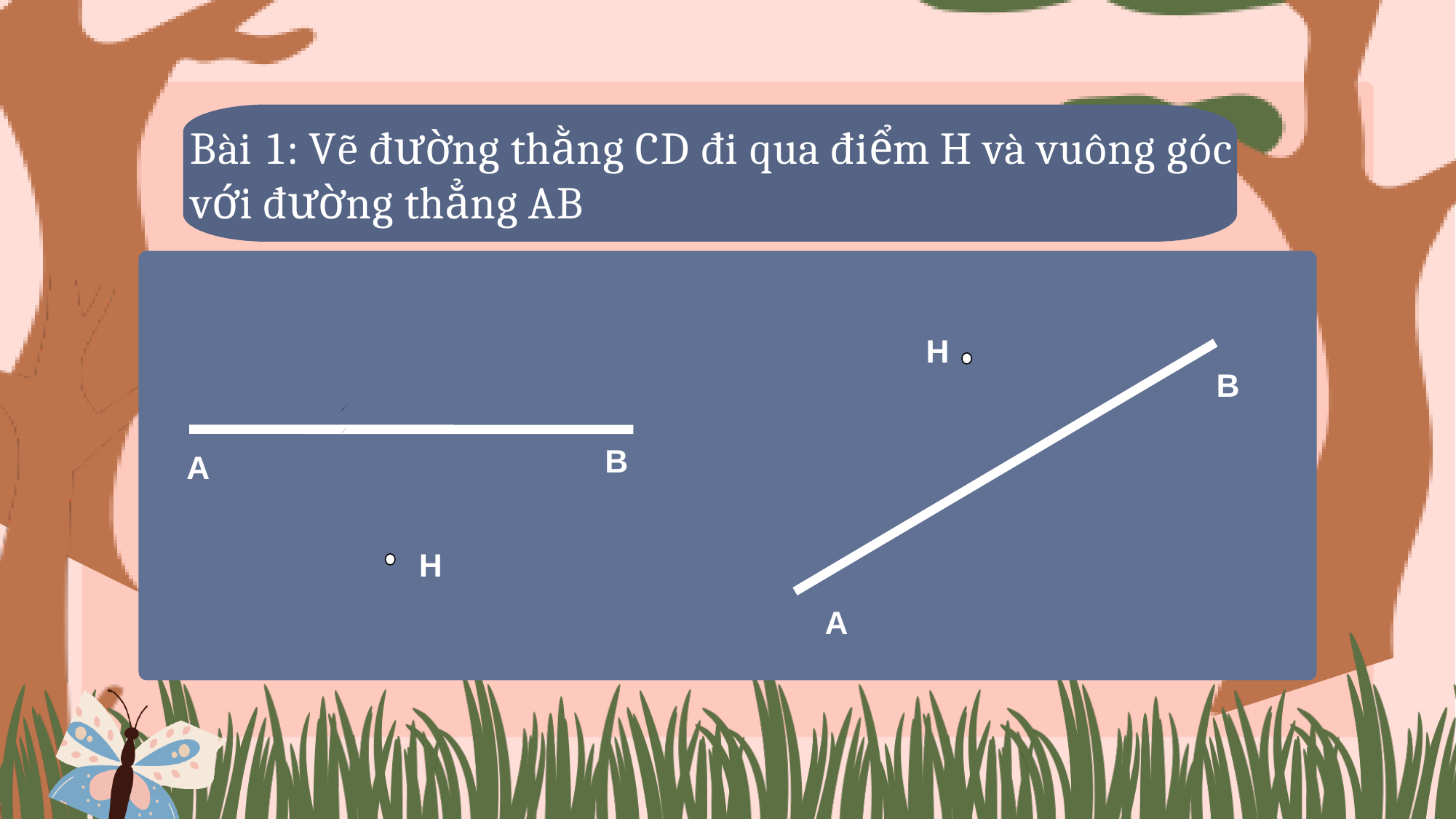

Bài 1: Vẽ đường thằng CD đi qua điểm H và vuông góc với đường thẳng AB

H

B

B
A
H

A